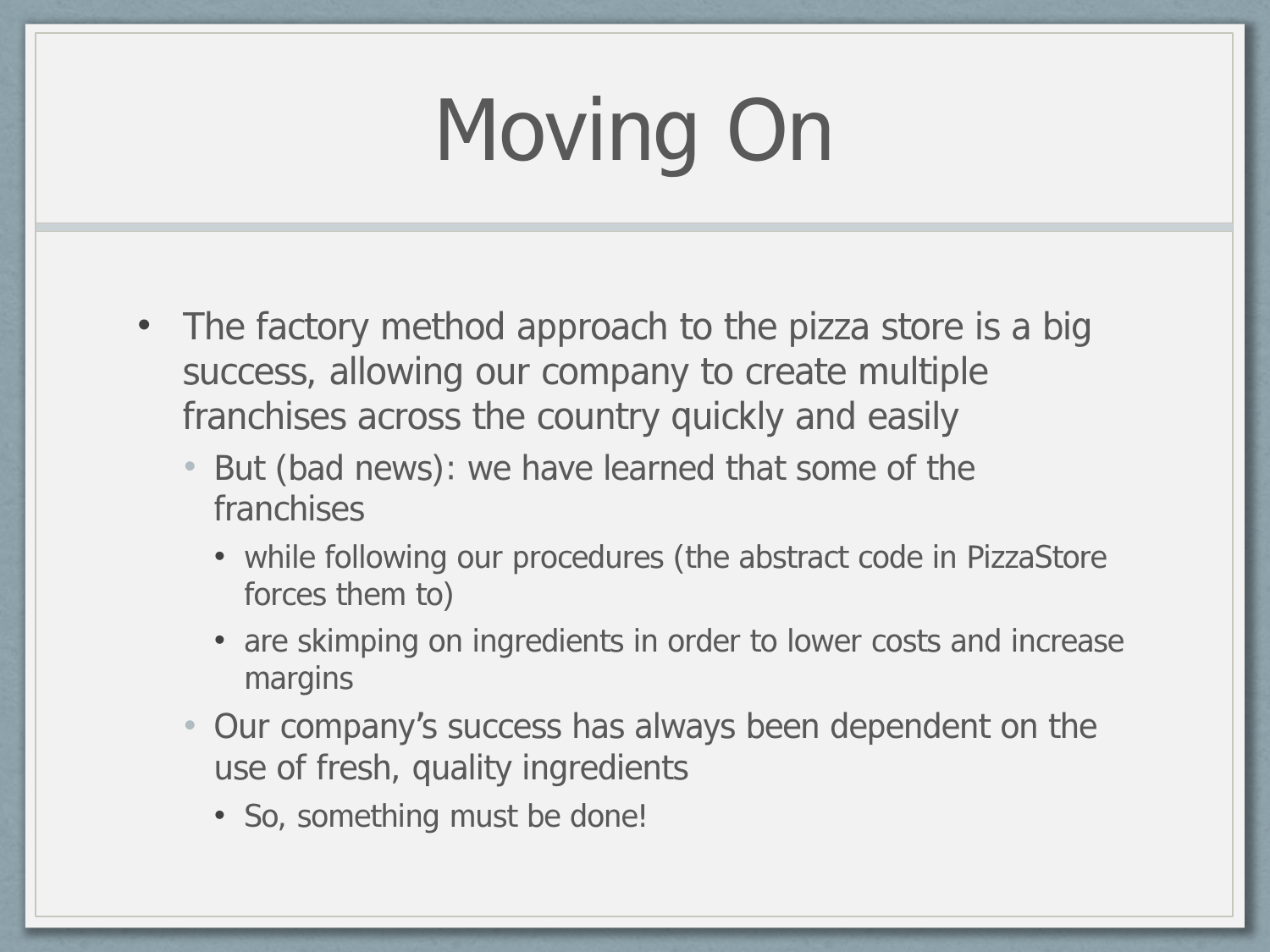

# Moving On
The factory method approach to the pizza store is a big success, allowing our company to create multiple franchises across the country quickly and easily
But (bad news): we have learned that some of the franchises
while following our procedures (the abstract code in PizzaStore forces them to)
are skimping on ingredients in order to lower costs and increase margins
Our company’s success has always been dependent on the use of fresh, quality ingredients
So, something must be done!